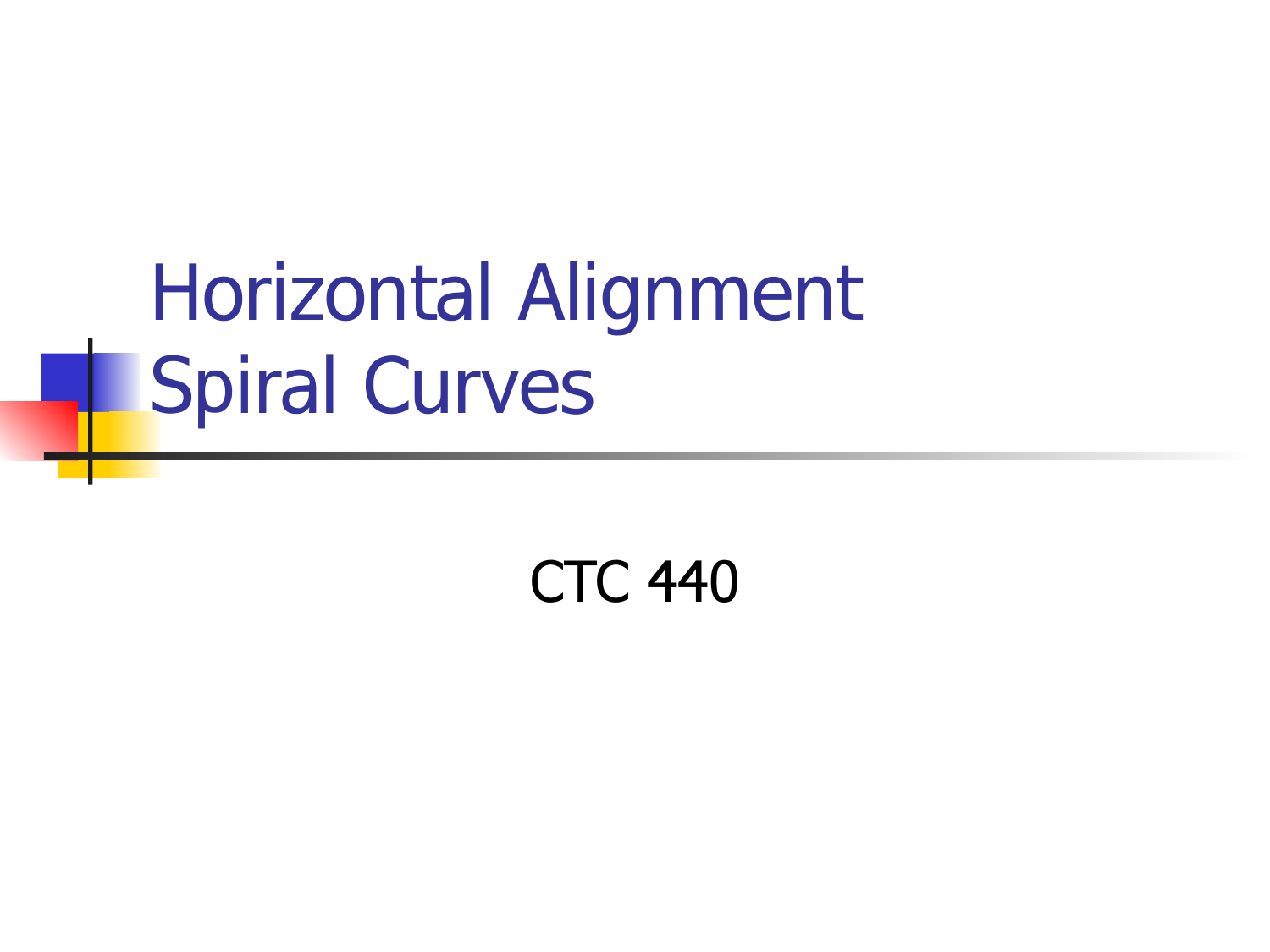

# Horizontal Alignment Spiral Curves
CTC 440